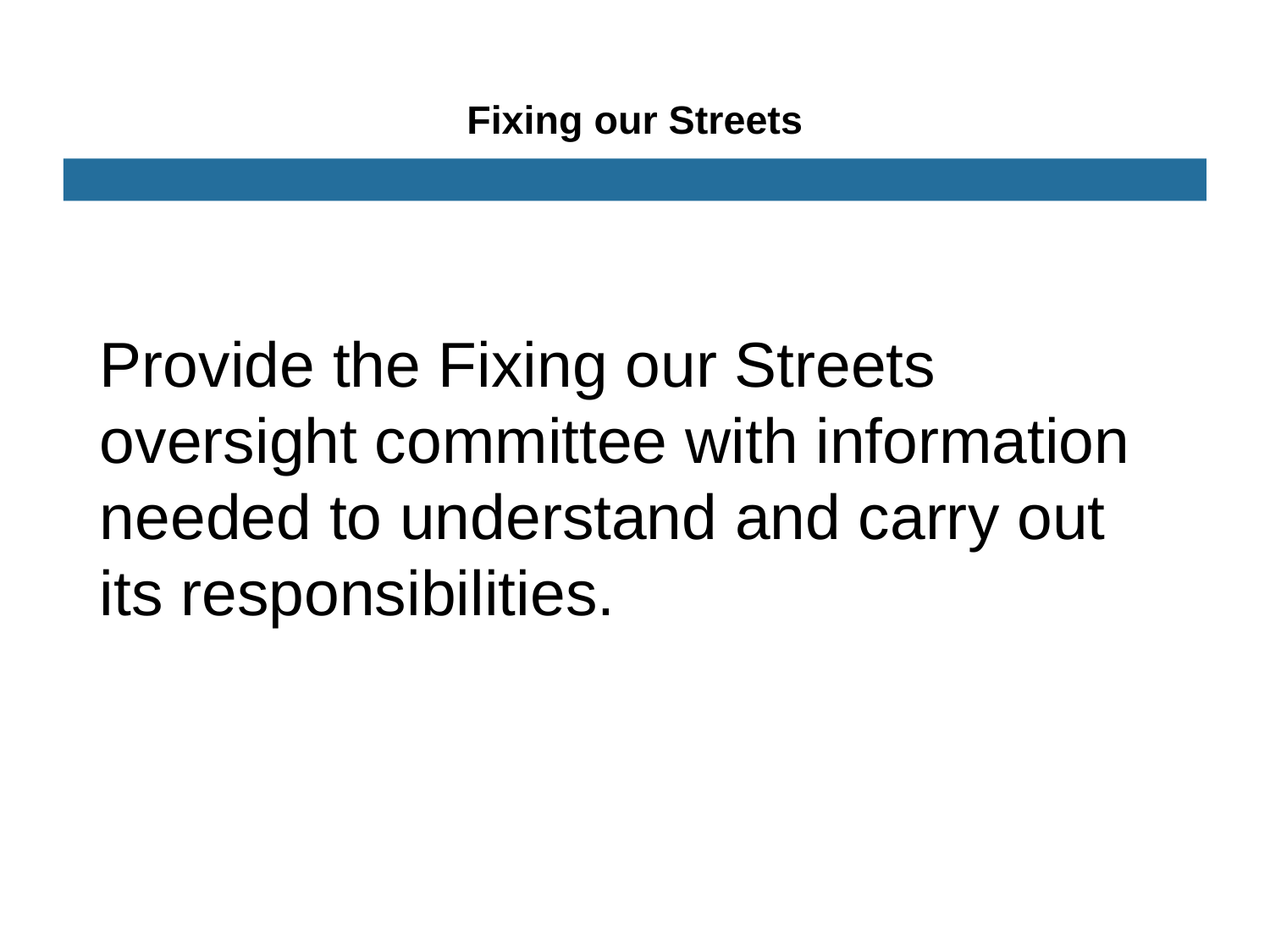

# Fixing our Streets

Provide the Fixing our Streets oversight committee with information needed to understand and carry out its responsibilities.